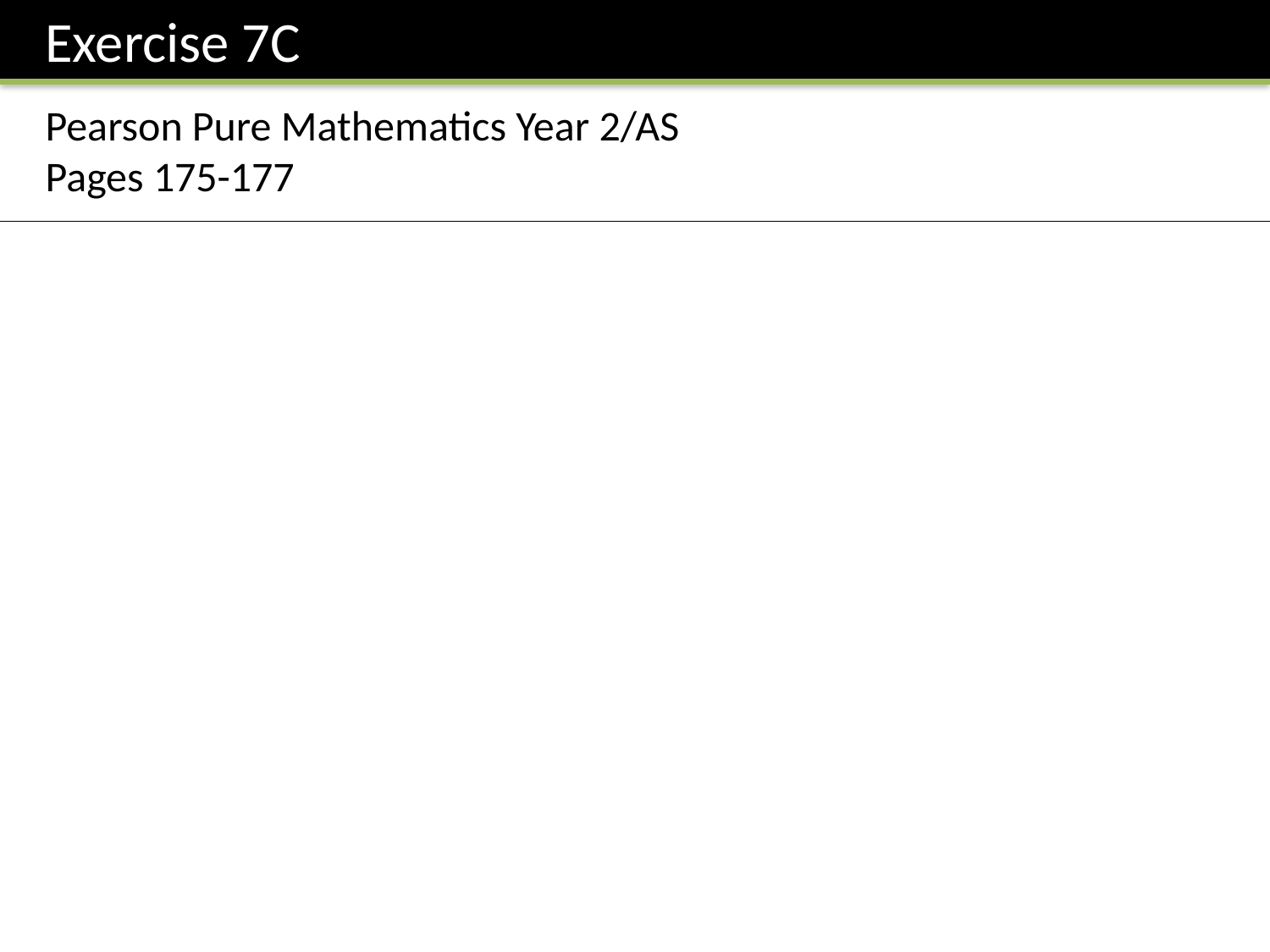

Exercise 7C
Pearson Pure Mathematics Year 2/AS
Pages 175-177